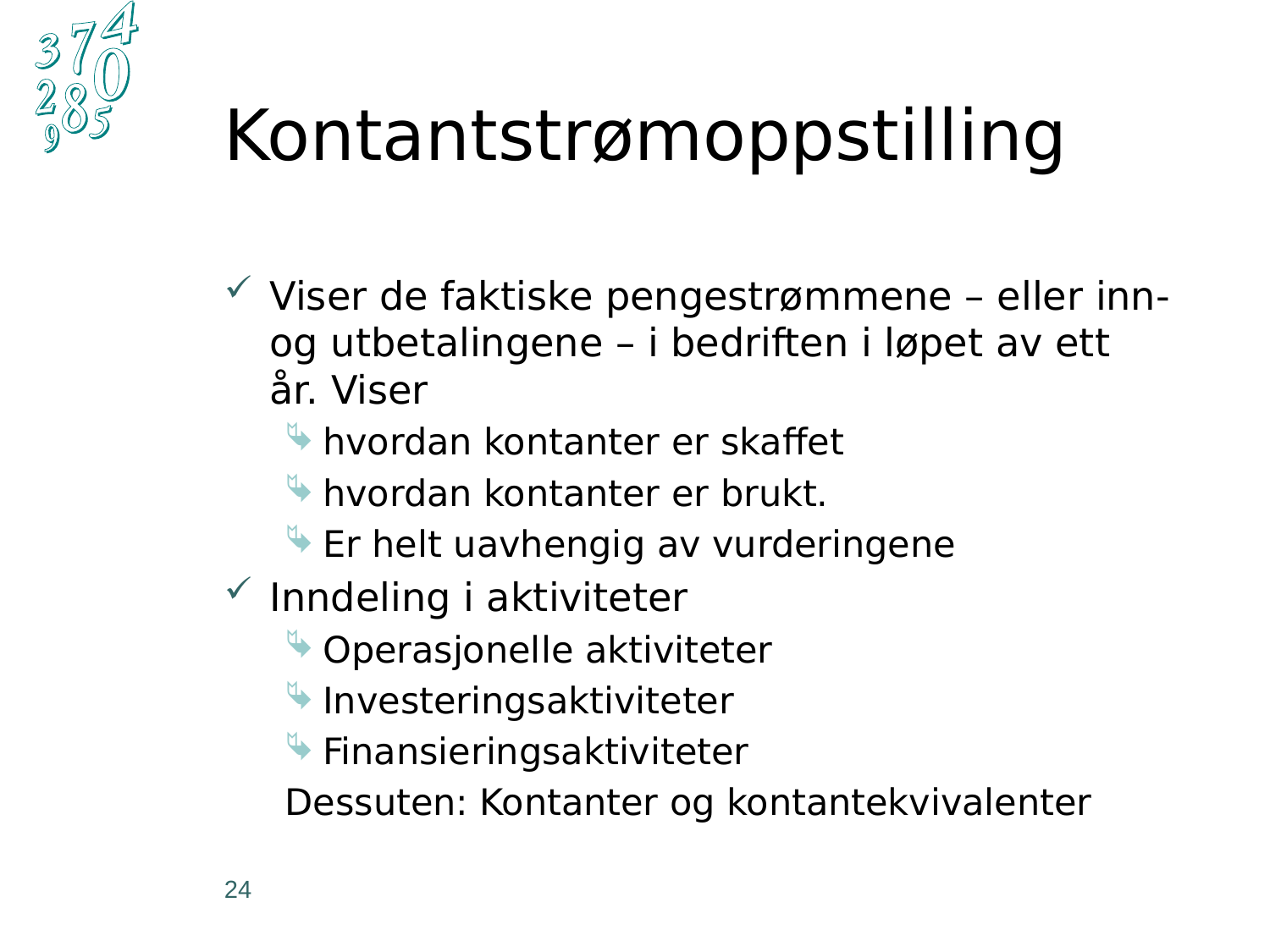

# Kontantstrømoppstilling
Viser de faktiske pengestrømmene – eller inn- og utbetalingene – i bedriften i løpet av ett år. Viser
hvordan kontanter er skaffet
hvordan kontanter er brukt.
Er helt uavhengig av vurderingene
Inndeling i aktiviteter
Operasjonelle aktiviteter
Investeringsaktiviteter
Finansieringsaktiviteter
Dessuten: Kontanter og kontantekvivalenter
24